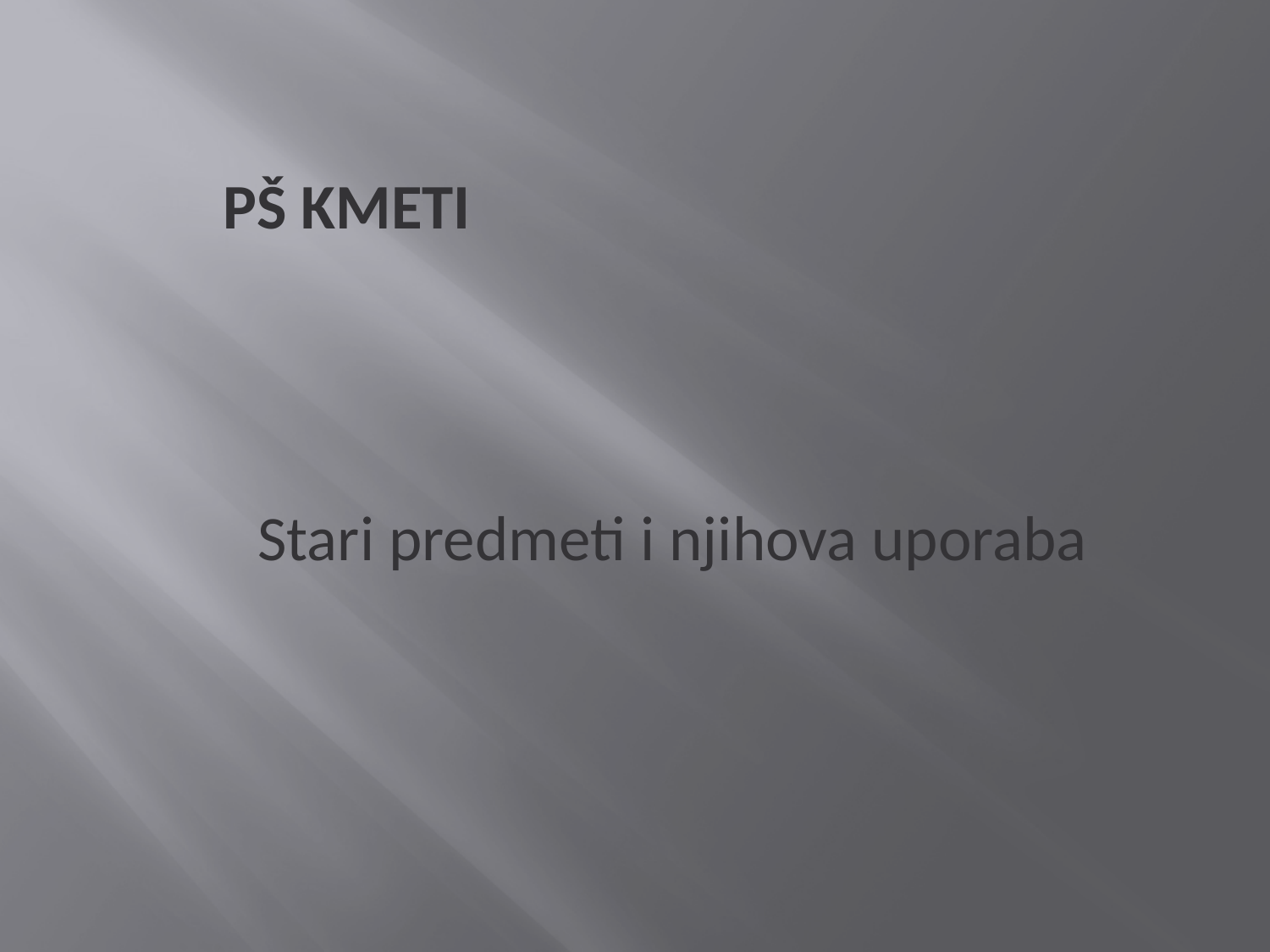

# PŠ kmeti
Stari predmeti i njihova uporaba